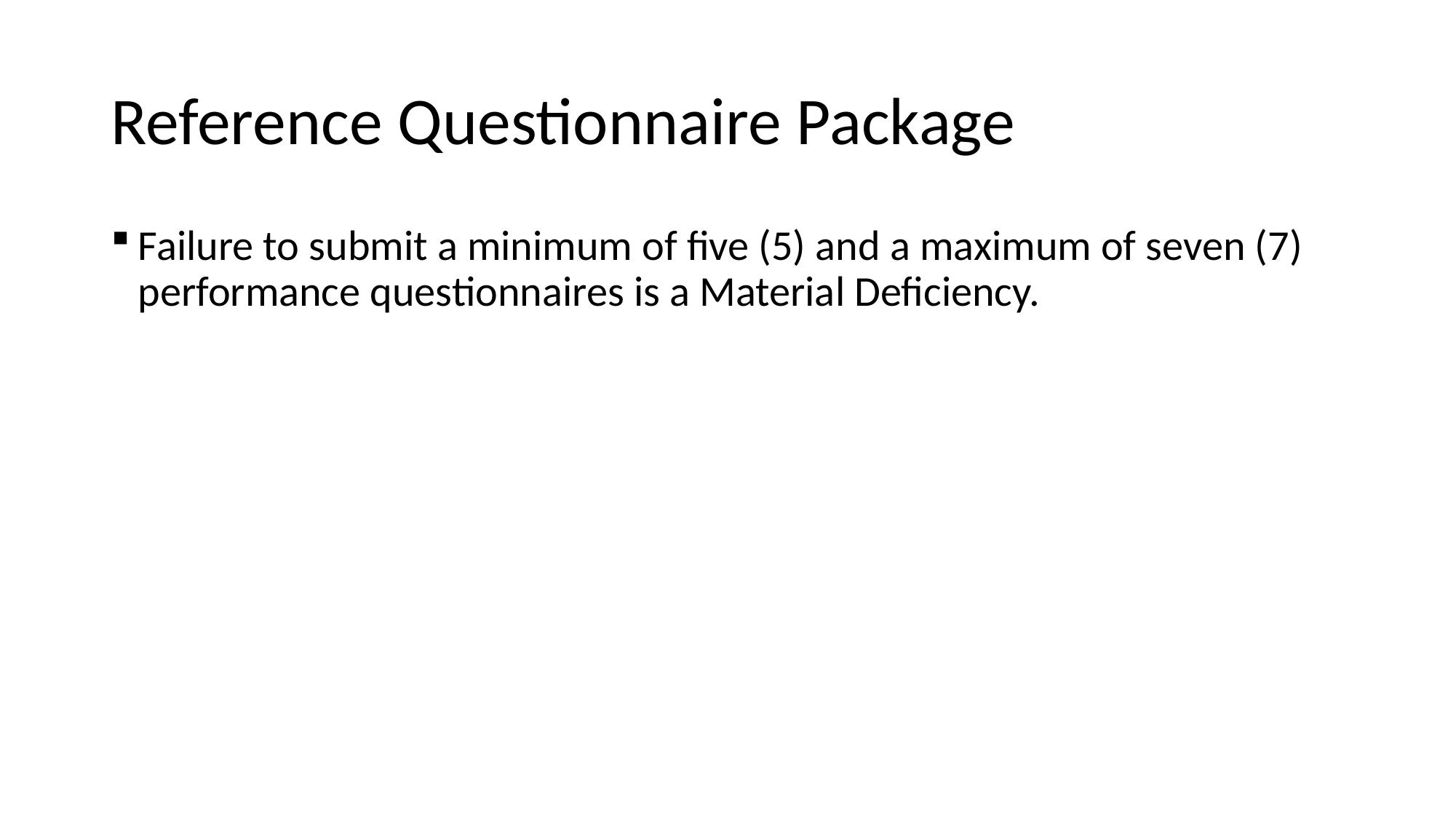

# Reference Questionnaire Package
Failure to submit a minimum of five (5) and a maximum of seven (7) performance questionnaires is a Material Deficiency.